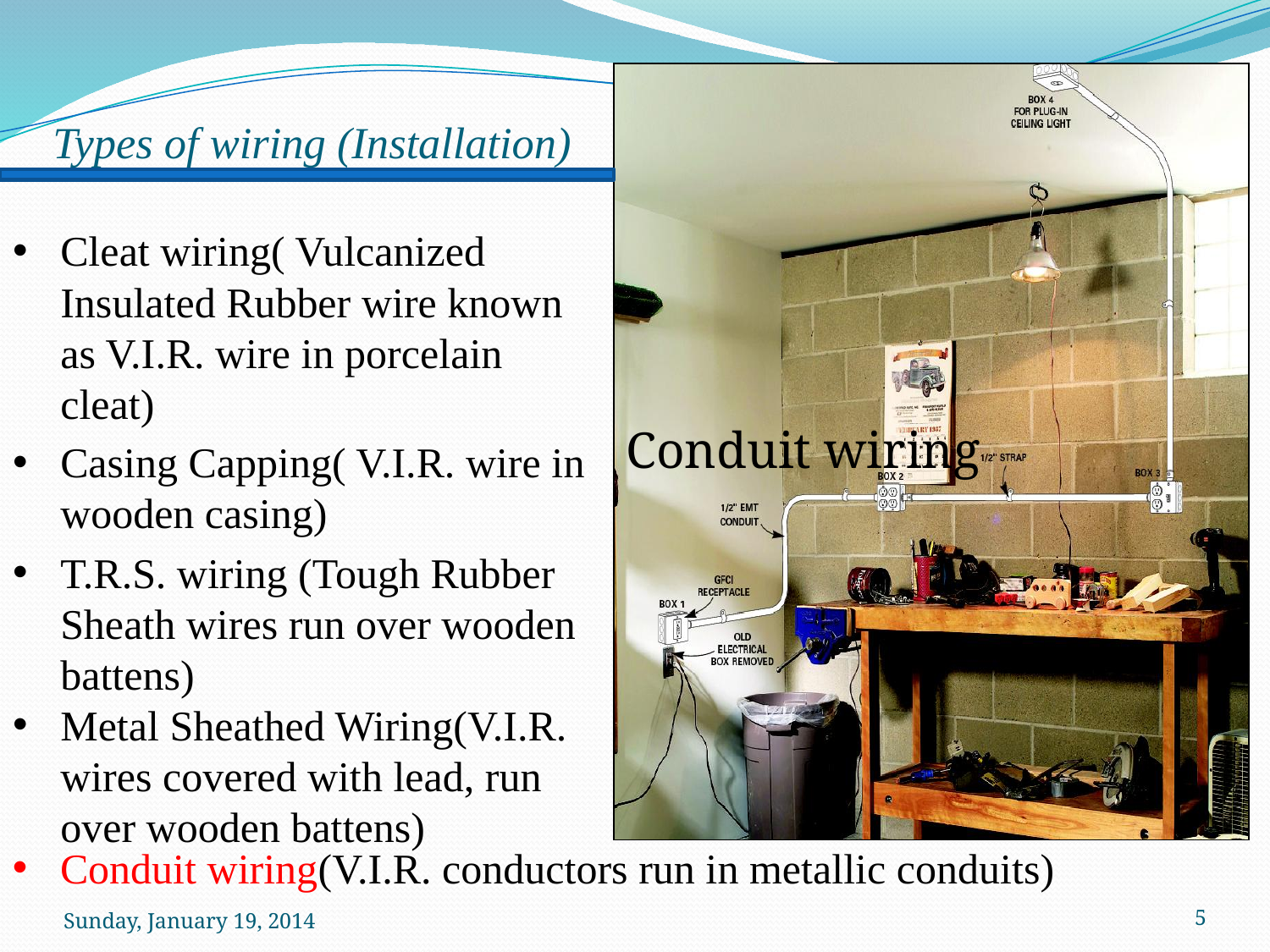

Conduit wiring
# Types of wiring (Installation)

Cleat wiring( Vulcanized Insulated Rubber wire known as V.I.R. wire in porcelain cleat)
Casing Capping( V.I.R. wire in wooden casing)
T.R.S. wiring (Tough Rubber Sheath wires run over wooden battens)
Metal Sheathed Wiring(V.I.R. wires covered with lead, run over wooden battens)

Conduit wiring(V.I.R. conductors run in metallic conduits)
Sunday, January 19, 2014
5